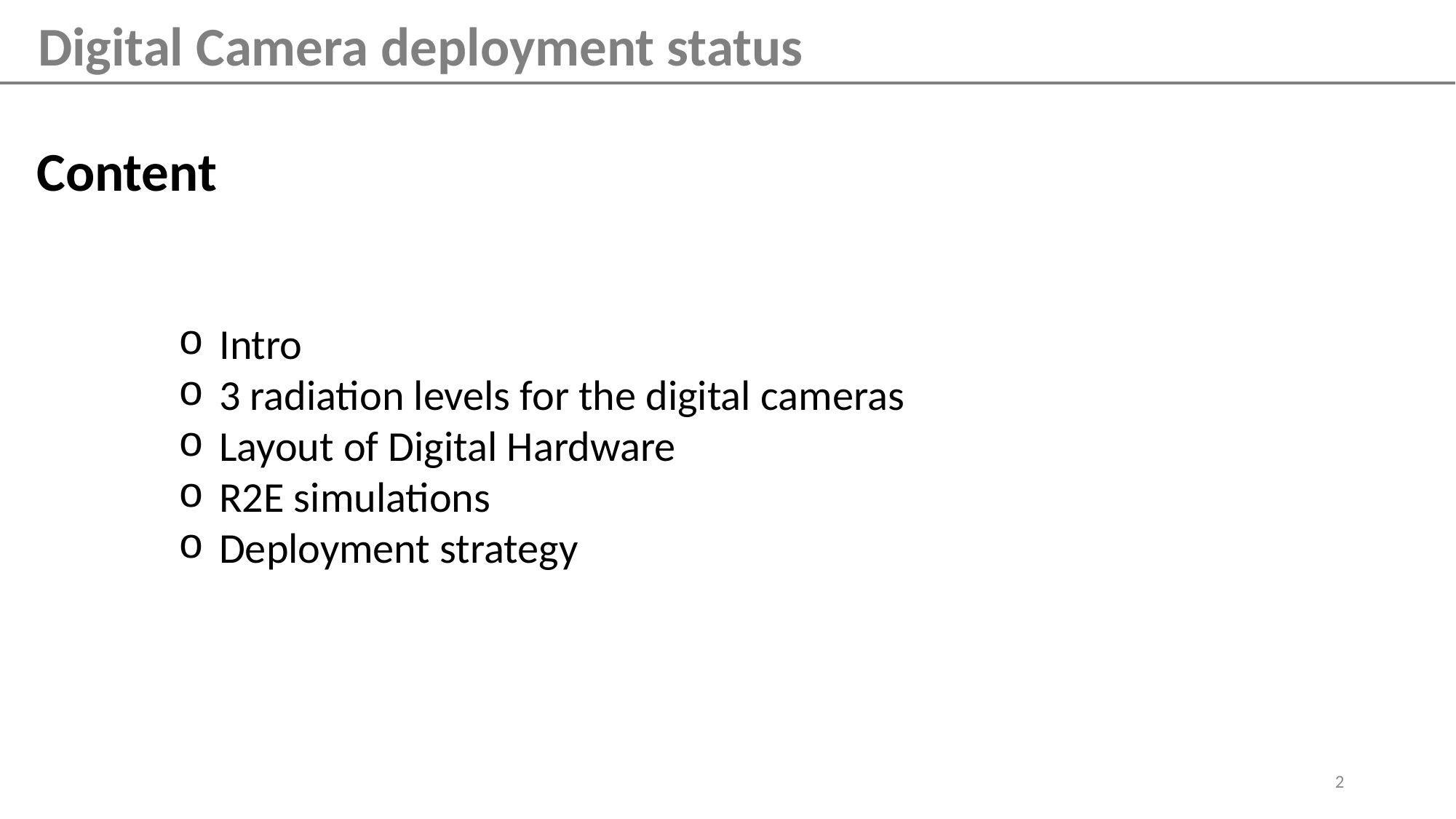

Digital Camera deployment status
Content
Intro
3 radiation levels for the digital cameras
Layout of Digital Hardware
R2E simulations
Deployment strategy

2